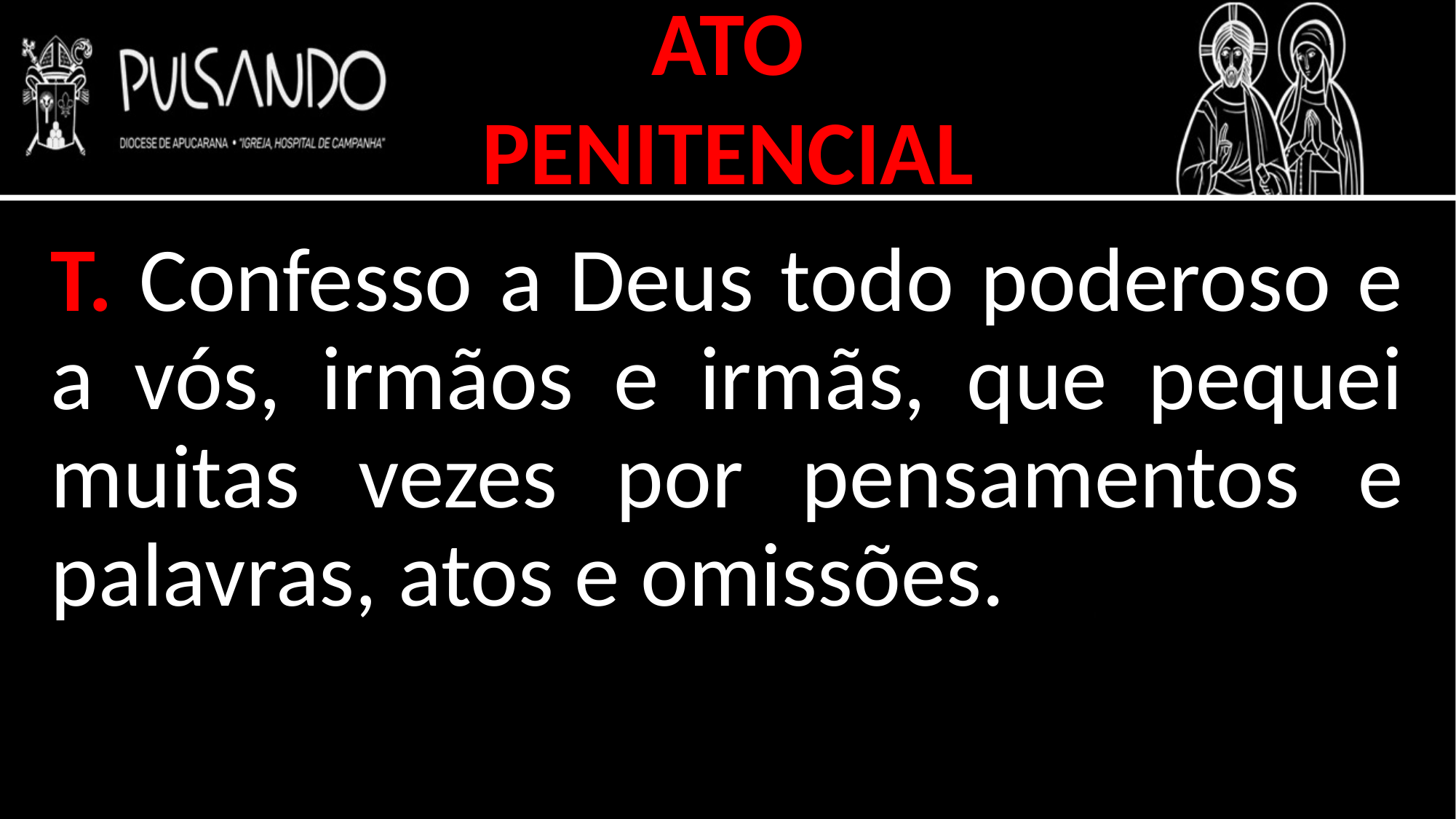

ATO
PENITENCIAL
T. Confesso a Deus todo poderoso e a vós, irmãos e irmãs, que pequei muitas vezes por pensamentos e palavras, atos e omissões.